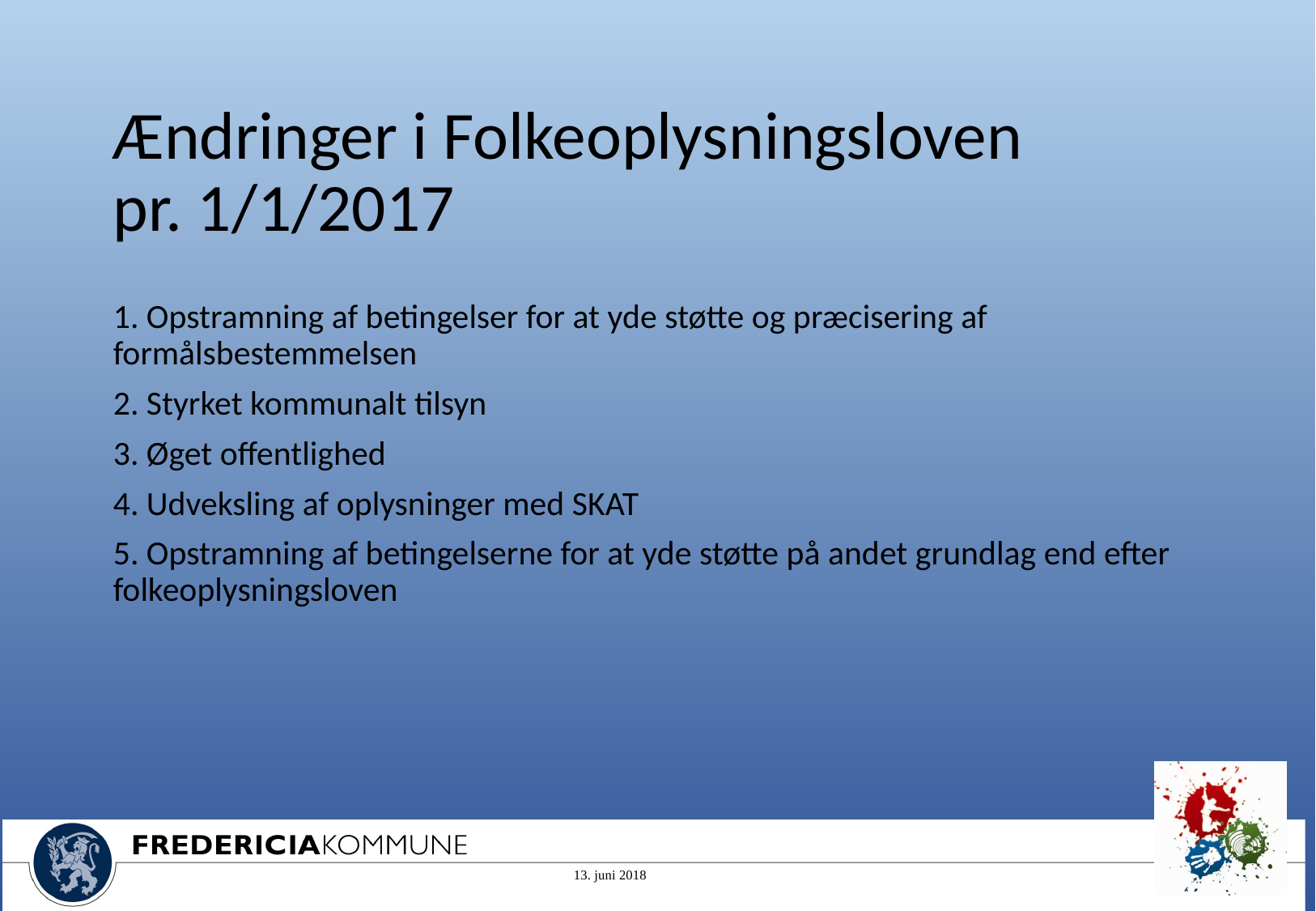

# Ændringer i Folkeoplysningsloven pr. 1/1/2017
1. Opstramning af betingelser for at yde støtte og præcisering af formålsbestemmelsen
2. Styrket kommunalt tilsyn
3. Øget offentlighed
4. Udveksling af oplysninger med SKAT
5. Opstramning af betingelserne for at yde støtte på andet grundlag end efter folkeoplysningsloven